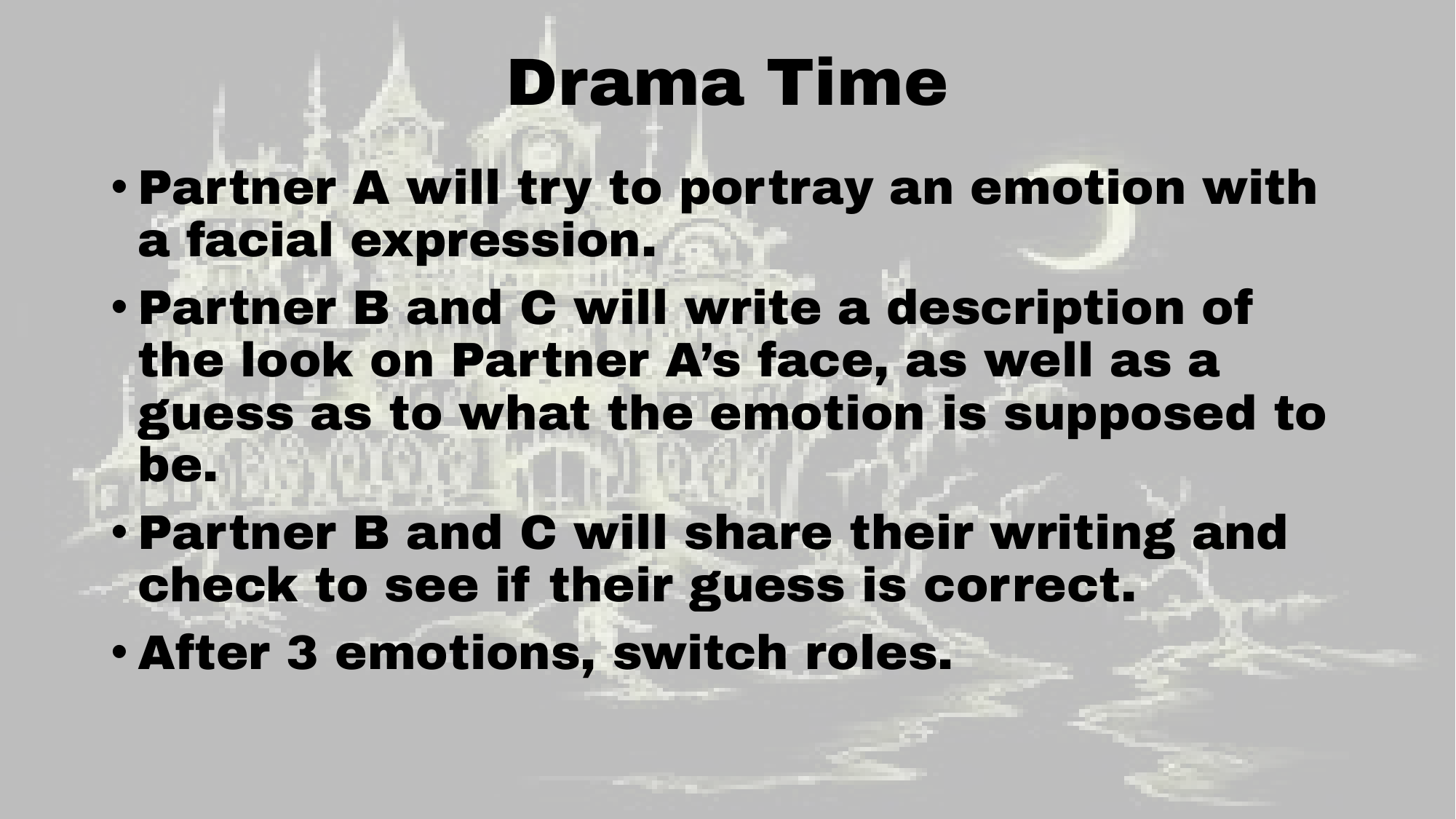

# Drama Time
Partner A will try to portray an emotion with a facial expression.
Partner B and C will write a description of the look on Partner A’s face, as well as a guess as to what the emotion is supposed to be.
Partner B and C will share their writing and check to see if their guess is correct.
After 3 emotions, switch roles.